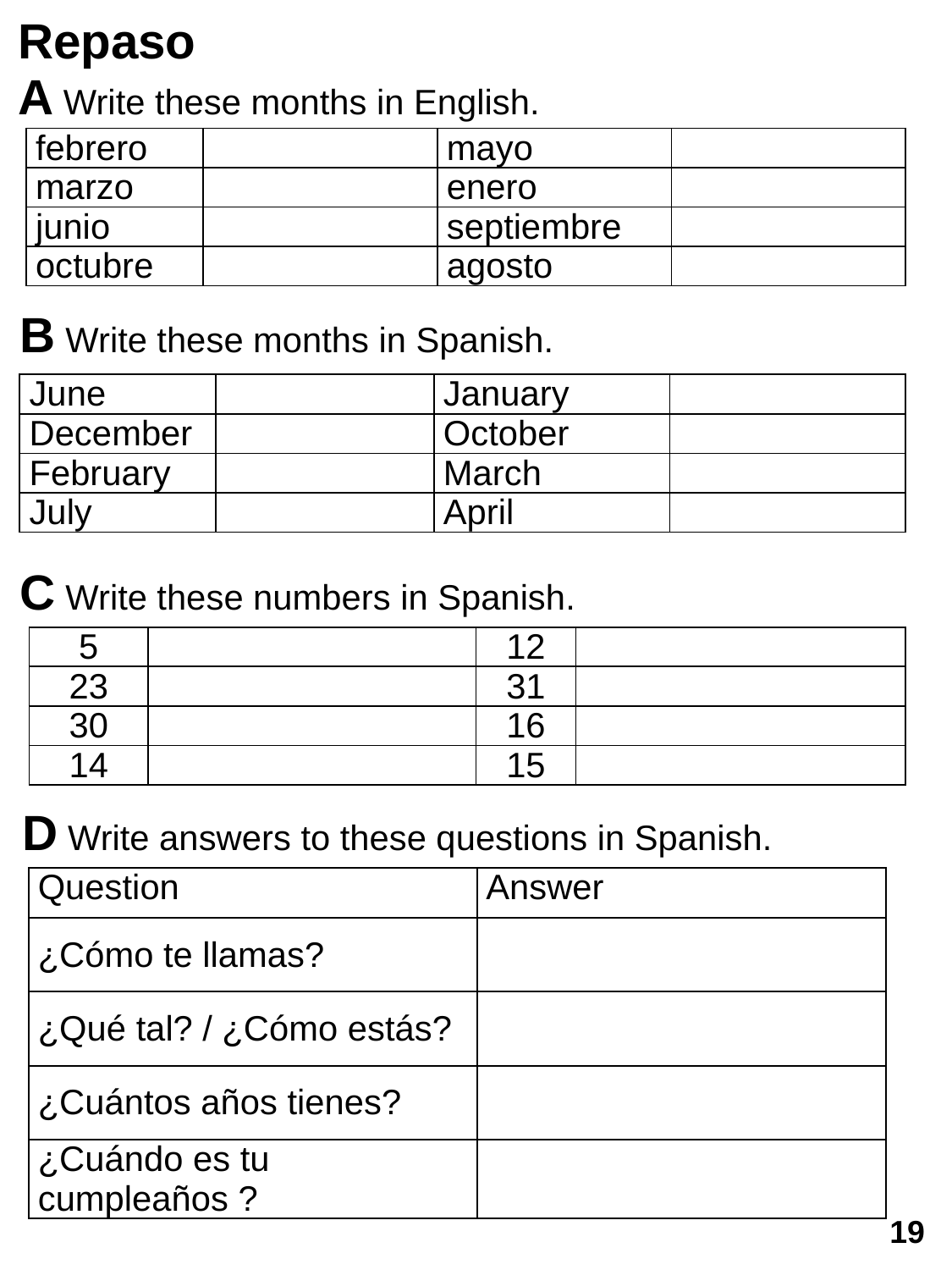

Repaso
A Write these months in English.
| febrero |  | mayo |  |
| --- | --- | --- | --- |
| marzo |  | enero |  |
| junio |  | septiembre |  |
| octubre |  | agosto |  |
B Write these months in Spanish.
| June |  | January |  |
| --- | --- | --- | --- |
| December |  | October |  |
| February |  | March |  |
| July |  | April |  |
C Write these numbers in Spanish.
| 5 |  | 12 |  |
| --- | --- | --- | --- |
| 23 |  | 31 |  |
| 30 |  | 16 |  |
| 14 |  | 15 |  |
D Write answers to these questions in Spanish.
| Question | Answer |
| --- | --- |
| ¿Cómo te llamas? |  |
| ¿Qué tal? / ¿Cómo estás? |  |
| ¿Cuántos años tienes? |  |
| ¿Cuándo es tu cumpleaños ? |  |
19